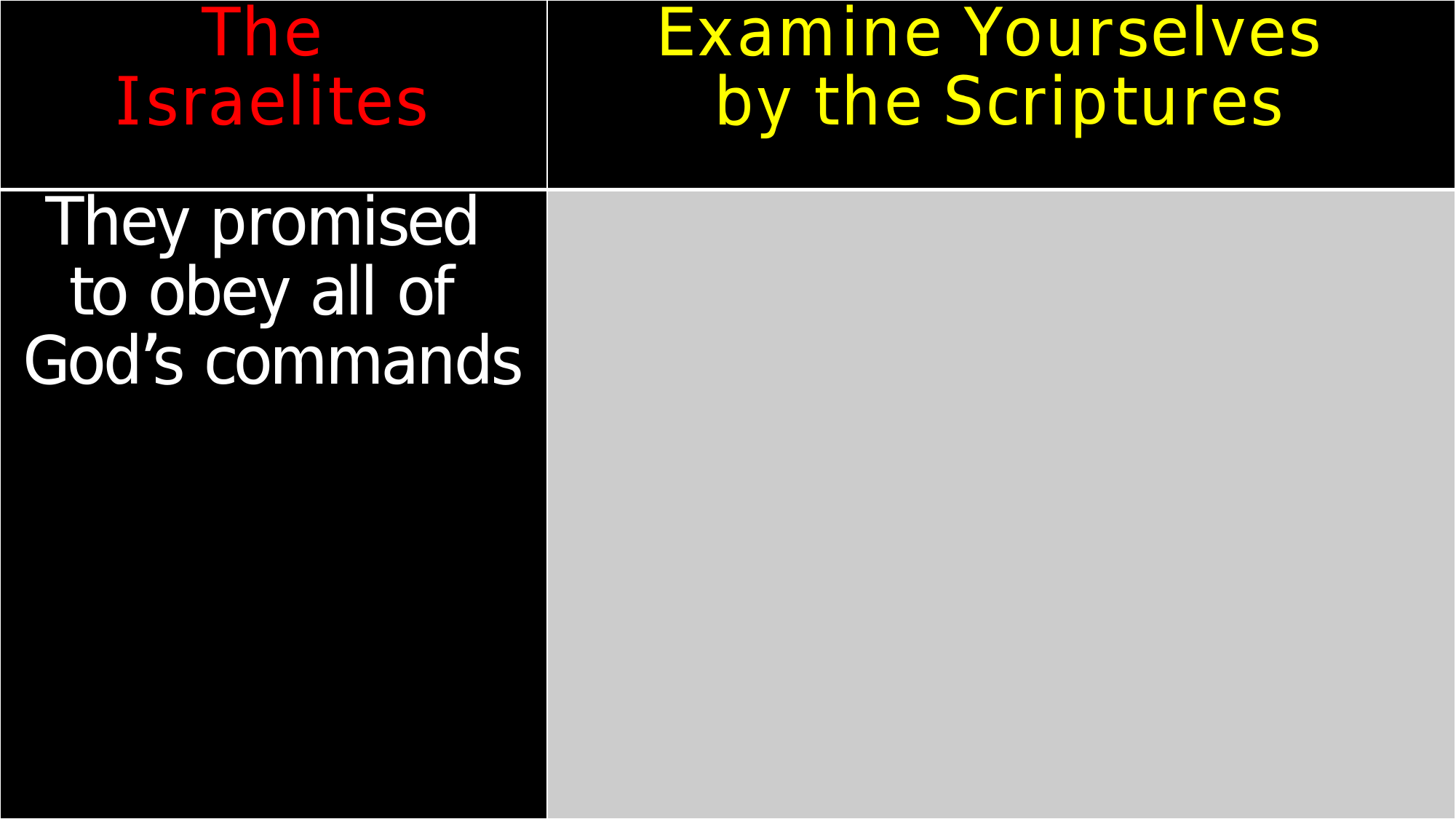

| The Israelites | Examine Yourselves by the Scriptures |
| --- | --- |
| They promised to obey all of God’s commands |  |